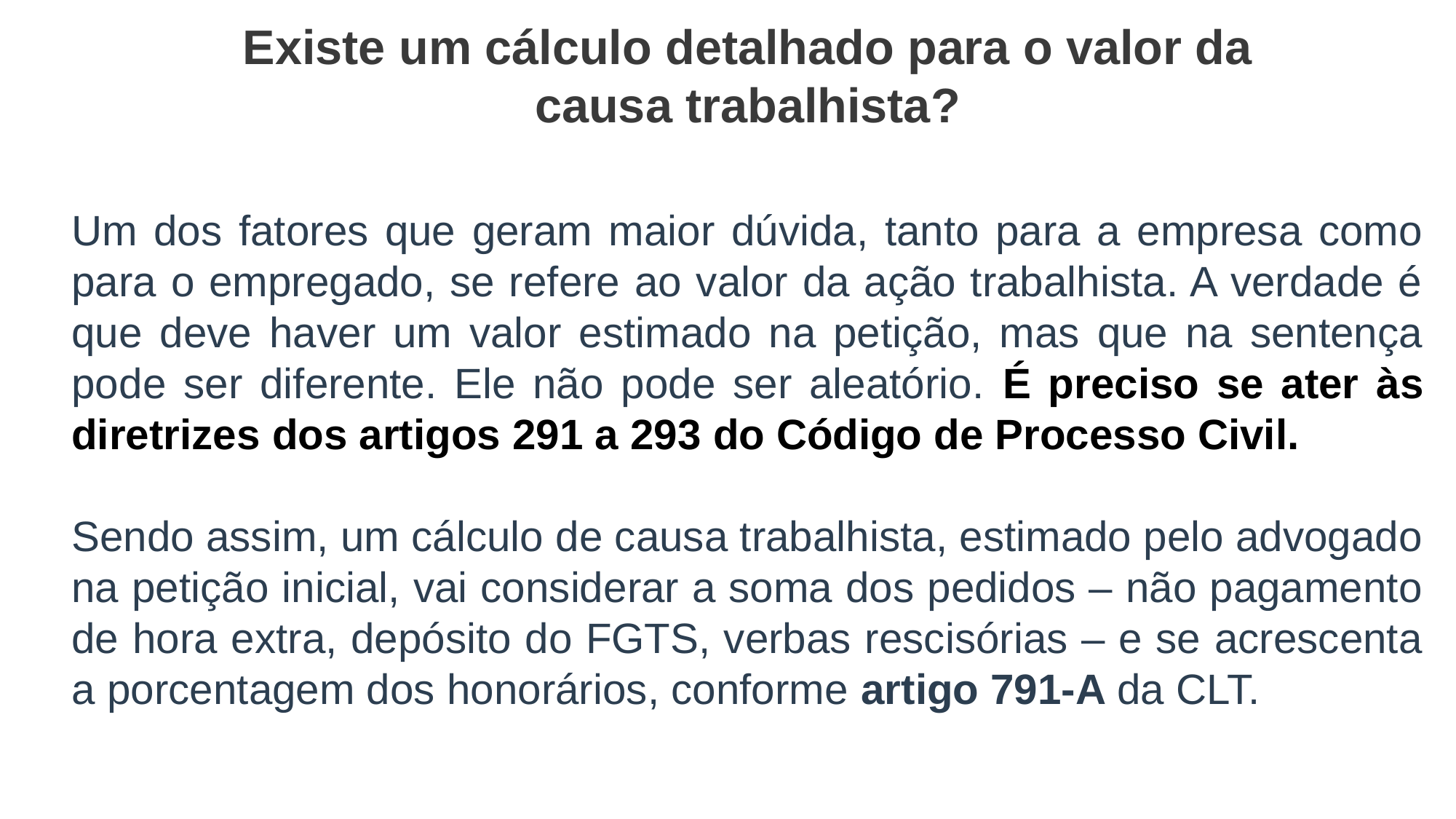

Existe um cálculo detalhado para o valor da causa trabalhista?
Um dos fatores que geram maior dúvida, tanto para a empresa como para o empregado, se refere ao valor da ação trabalhista. A verdade é que deve haver um valor estimado na petição, mas que na sentença pode ser diferente. Ele não pode ser aleatório. É preciso se ater às diretrizes dos artigos 291 a 293 do Código de Processo Civil.

Sendo assim, um cálculo de causa trabalhista, estimado pelo advogado na petição inicial, vai considerar a soma dos pedidos – não pagamento de hora extra, depósito do FGTS, verbas rescisórias – e se acrescenta a porcentagem dos honorários, conforme artigo 791-A da CLT.